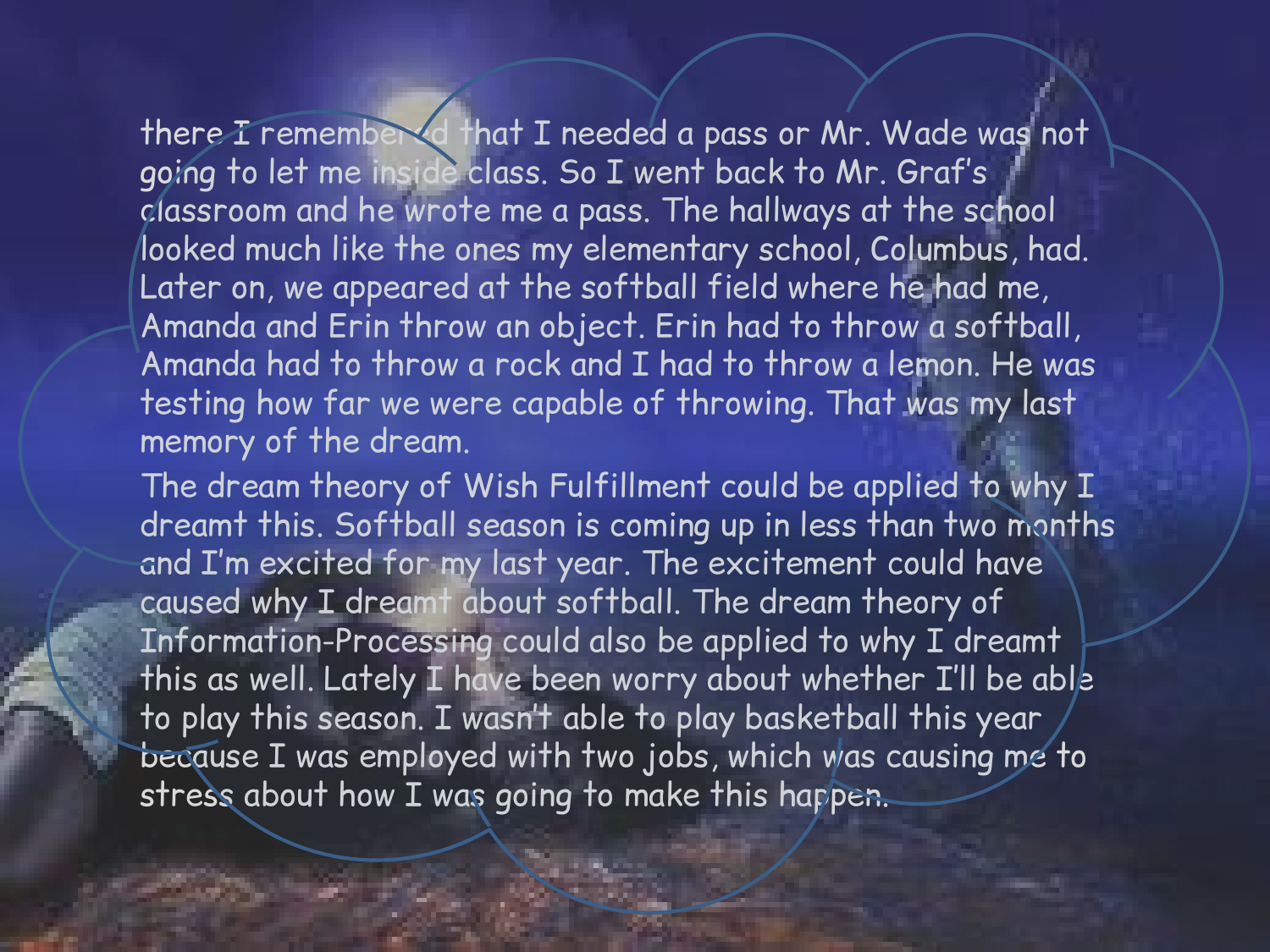

there I remembered that I needed a pass or Mr. Wade was not going to let me inside class. So I went back to Mr. Graf’s classroom and he wrote me a pass. The hallways at the school looked much like the ones my elementary school, Columbus, had. Later on, we appeared at the softball field where he had me, Amanda and Erin throw an object. Erin had to throw a softball, Amanda had to throw a rock and I had to throw a lemon. He was testing how far we were capable of throwing. That was my last memory of the dream.
The dream theory of Wish Fulfillment could be applied to why I dreamt this. Softball season is coming up in less than two months and I’m excited for my last year. The excitement could have caused why I dreamt about softball. The dream theory of Information-Processing could also be applied to why I dreamt this as well. Lately I have been worry about whether I’ll be able to play this season. I wasn’t able to play basketball this year because I was employed with two jobs, which was causing me to stress about how I was going to make this happen.